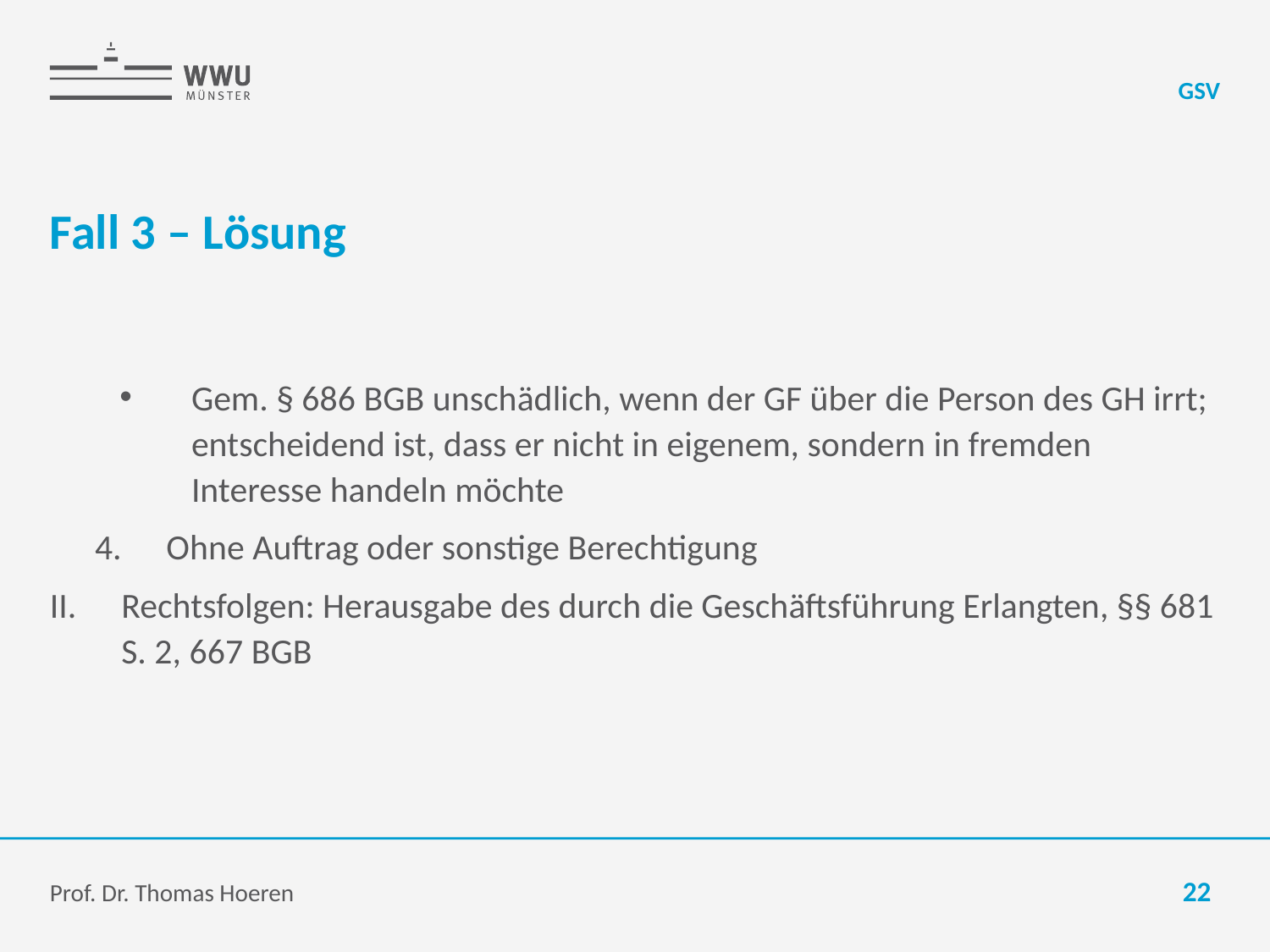

GSV
# Fall 3 – Lösung

Gem. § 686 BGB unschädlich, wenn der GF über die Person des GH irrt; entscheidend ist, dass er nicht in eigenem, sondern in fremden Interesse handeln möchte
Ohne Auftrag oder sonstige Berechtigung
Rechtsfolgen: Herausgabe des durch die Geschäftsführung Erlangten, §§ 681 S. 2, 667 BGB
Prof. Dr. Thomas Hoeren
22